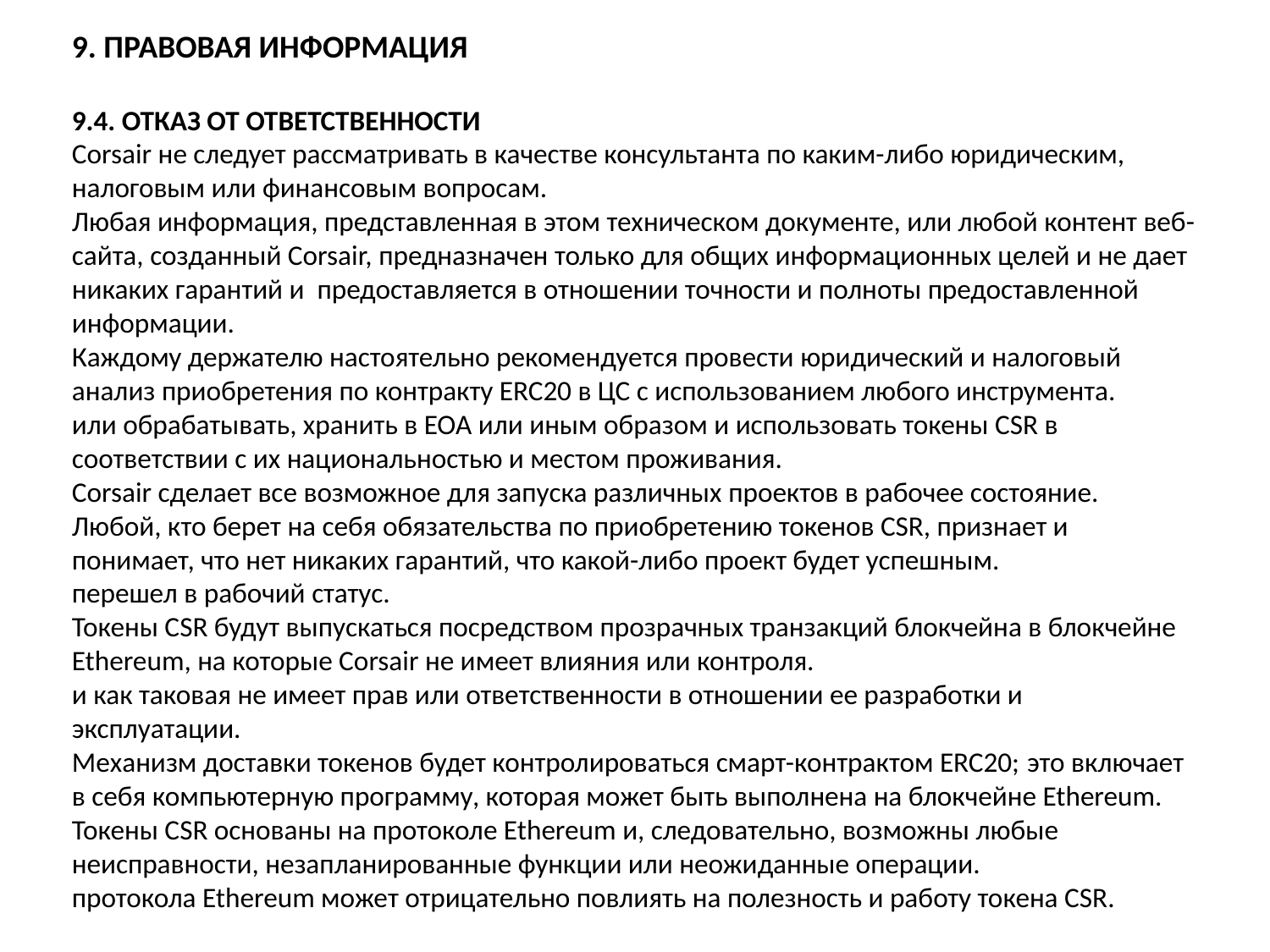

9. ПРАВОВАЯ ИНФОРМАЦИЯ

9.4. ОТКАЗ ОТ ОТВЕТСТВЕННОСТИ
Corsair не следует рассматривать в качестве консультанта по каким-либо юридическим, налоговым или финансовым вопросам.
Любая информация, представленная в этом техническом документе, или любой контент веб-сайта, созданный Corsair, предназначен только для общих информационных целей и не дает никаких гарантий и  предоставляется в отношении точности и полноты предоставленной информации.
Каждому держателю настоятельно рекомендуется провести юридический и налоговый анализ приобретения по контракту ERC20 в ЦС с использованием любого инструмента.
или обрабатывать, хранить в EOA или иным образом и использовать токены CSR в соответствии с их национальностью и местом проживания.
Corsair сделает все возможное для запуска различных проектов в рабочее состояние.
Любой, кто берет на себя обязательства по приобретению токенов CSR, признает и понимает, что нет никаких гарантий, что какой-либо проект будет успешным.
перешел в рабочий статус.
Токены CSR будут выпускаться посредством прозрачных транзакций блокчейна в блокчейне Ethereum, на которые Corsair не имеет влияния или контроля.
и как таковая не имеет прав или ответственности в отношении ее разработки и эксплуатации.
Механизм доставки токенов будет контролироваться смарт-контрактом ERC20; это включает в себя компьютерную программу, которая может быть выполнена на блокчейне Ethereum.
Токены CSR основаны на протоколе Ethereum и, следовательно, возможны любые неисправности, незапланированные функции или неожиданные операции.
протокола Ethereum может отрицательно повлиять на полезность и работу токена CSR.